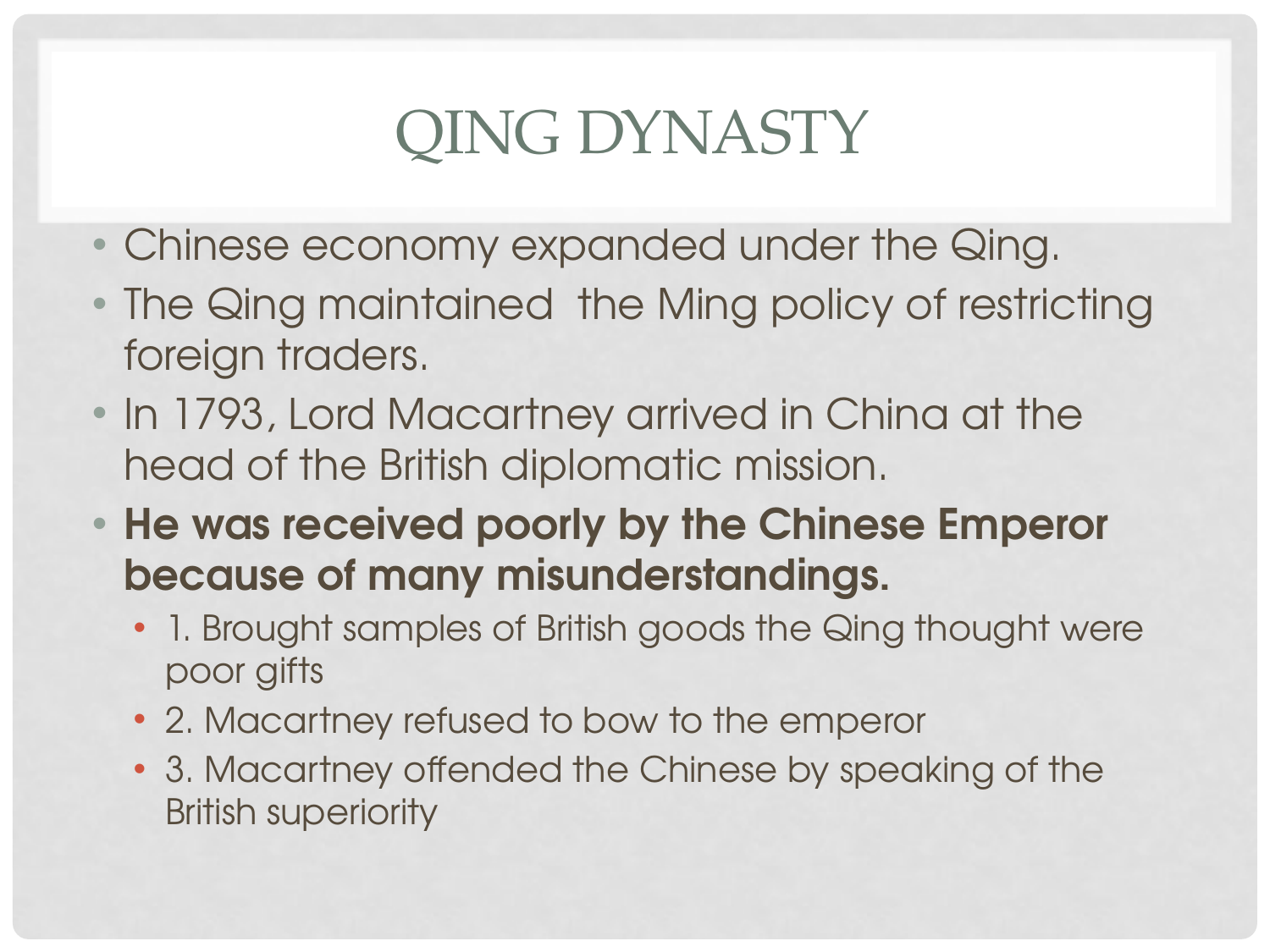

# Qing Dynasty
Chinese economy expanded under the Qing.
The Qing maintained  the Ming policy of restricting foreign traders.
In 1793, Lord Macartney arrived in China at the head of the British diplomatic mission.
He was received poorly by the Chinese Emperor because of many misunderstandings.
1. Brought samples of British goods the Qing thought were poor gifts
2. Macartney refused to bow to the emperor
3. Macartney offended the Chinese by speaking of the British superiority